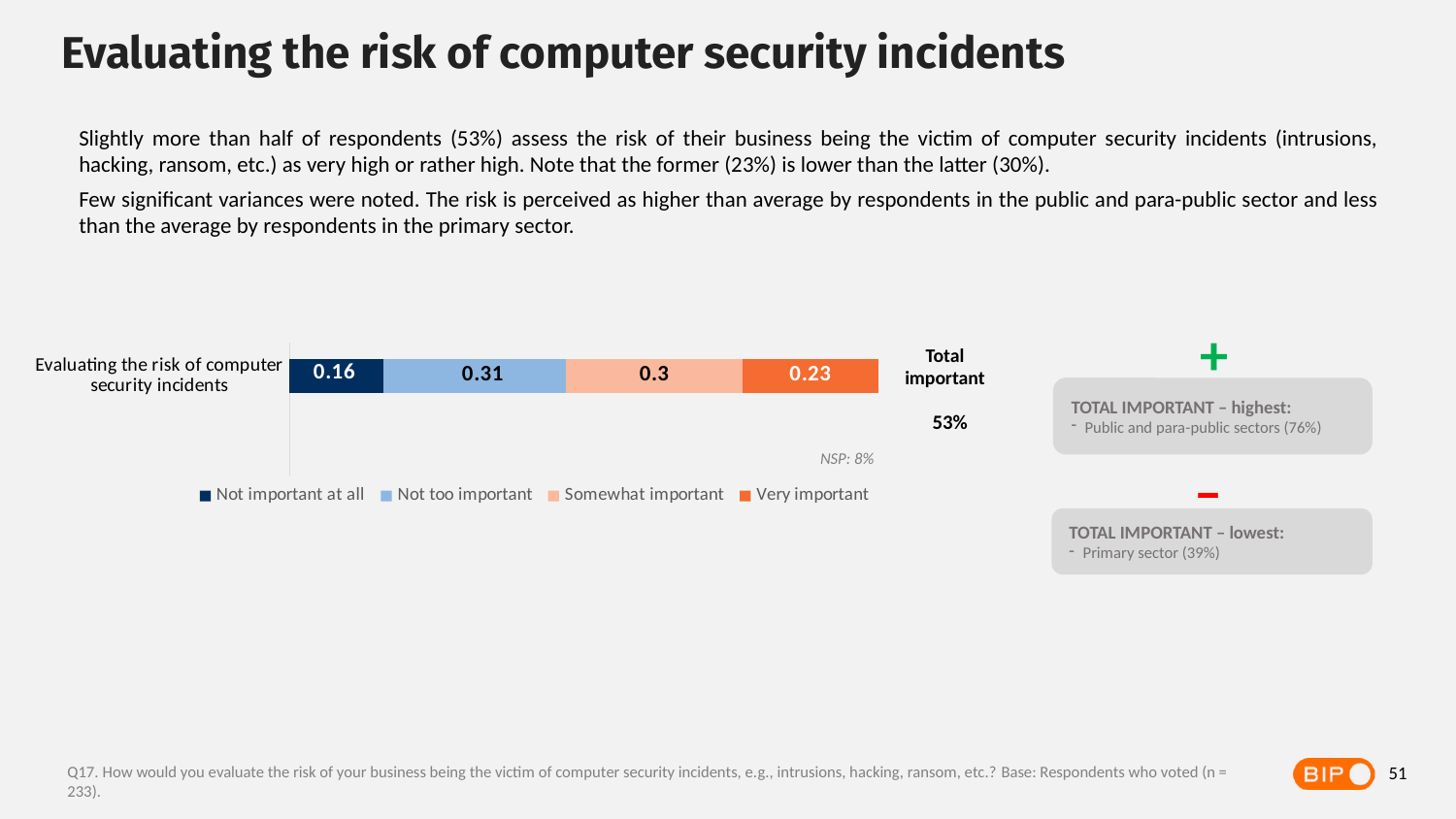

Evaluating the risk of computer security incidents
Slightly more than half of respondents (53%) assess the risk of their business being the victim of computer security incidents (intrusions, hacking, ransom, etc.) as very high or rather high. Note that the former (23%) is lower than the latter (30%).
Few significant variances were noted. The risk is perceived as higher than average by respondents in the public and para-public sector and less than the average by respondents in the primary sector.
+

### Chart

| Category | Not important at all | Not too important | Somewhat important | Very important |
|---|---|---|---|---|
| Evaluating the risk of computer security incidents | 0.16 | 0.31 | 0.3 | 0.23 |
Total important
53%
TOTAL IMPORTANT – highest:
Public and para-public sectors (76%)
NSP: 8%
–
TOTAL IMPORTANT – lowest:
Primary sector (39%)
51
Q17. How would you evaluate the risk of your business being the victim of computer security incidents, e.g., intrusions, hacking, ransom, etc.? Base: Respondents who voted (n = 233).